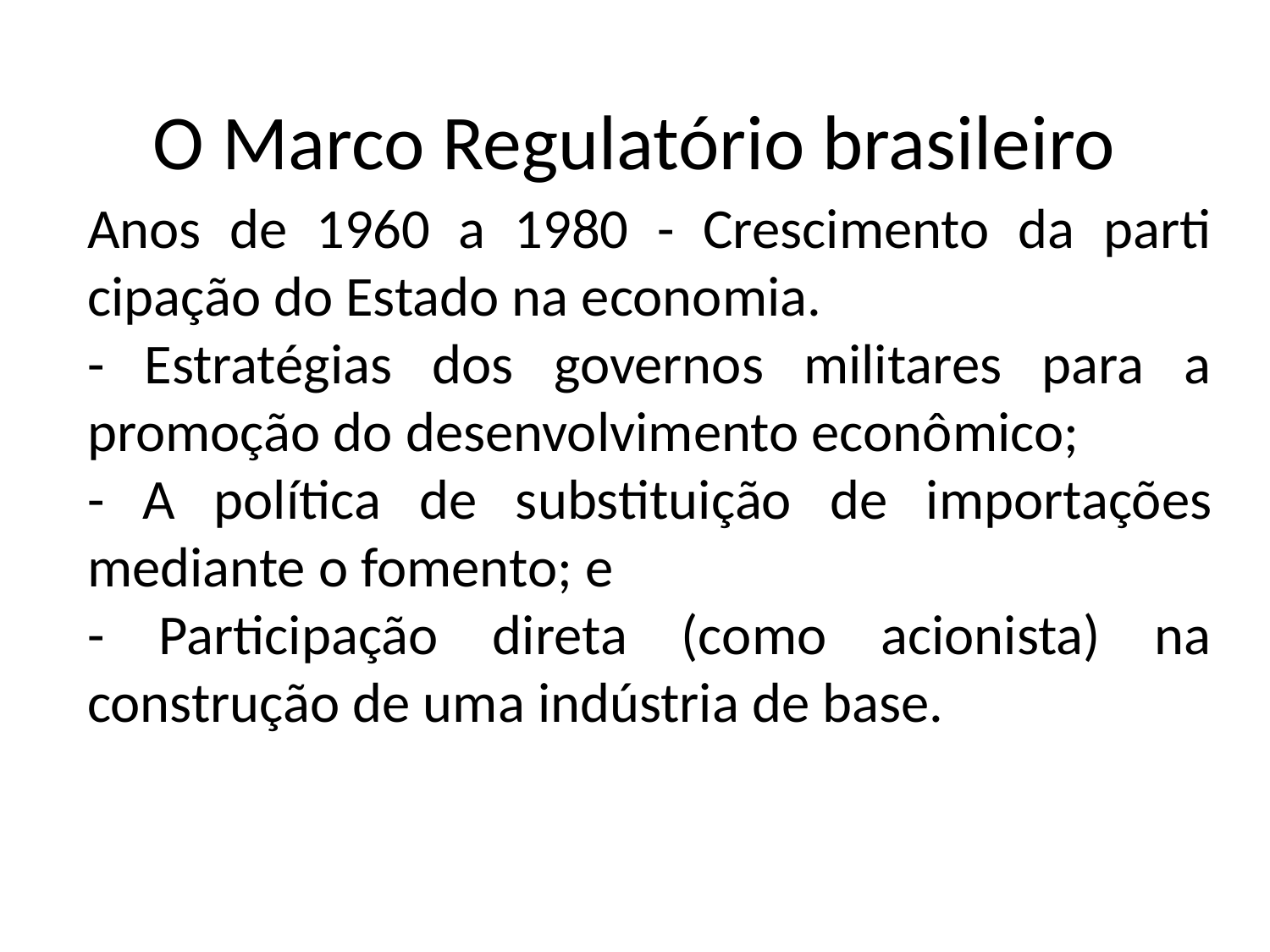

O Marco Regulatório brasileiro
Anos de 1960 a 1980 - Crescimento da parti­cipação do Estado na economia.
- Estratégias dos governos militares para a promoção do desenvolvimento econômico;
- A política de subs­tituição de importações mediante o fomento; e
- Participação direta (como acionista) na construção de uma indústria de base.